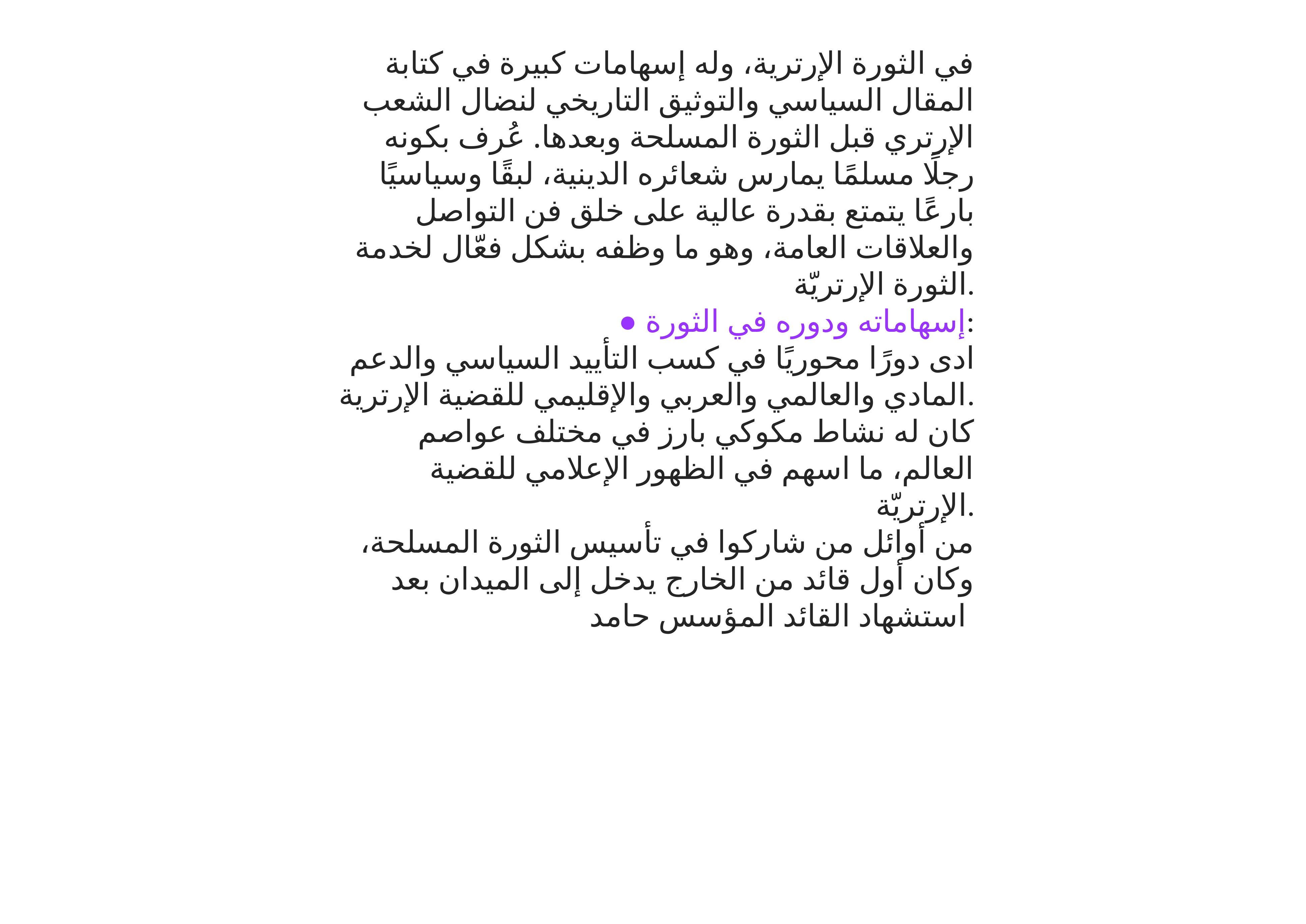

في الثورة الإرترية، وله إسهامات كبيرة في كتابة المقال السياسي والتوثيق التاريخي لنضال الشعب الإرتري قبل الثورة المسلحة وبعدها. عُرف بكونه رجلًا مسلمًا يمارس شعائره الدينية، لبقًا وسياسيًا بارعًا يتمتع بقدرة عالية على خلق فن التواصل والعلاقات العامة، وهو ما وظفه بشكل فعّال لخدمة الثورة الإرتريّة.
● إسهاماته ودوره في الثورة:
ادى دورًا محوريًا في كسب التأييد السياسي والدعم المادي والعالمي والعربي والإقليمي للقضية الإرترية.
كان له نشاط مكوكي بارز في مختلف عواصم العالم، ما اسهم في الظهور الإعلامي للقضية الإرتريّة.
من أوائل من شاركوا في تأسيس الثورة المسلحة، وكان أول قائد من الخارج يدخل إلى الميدان بعد استشهاد القائد المؤسس حامد